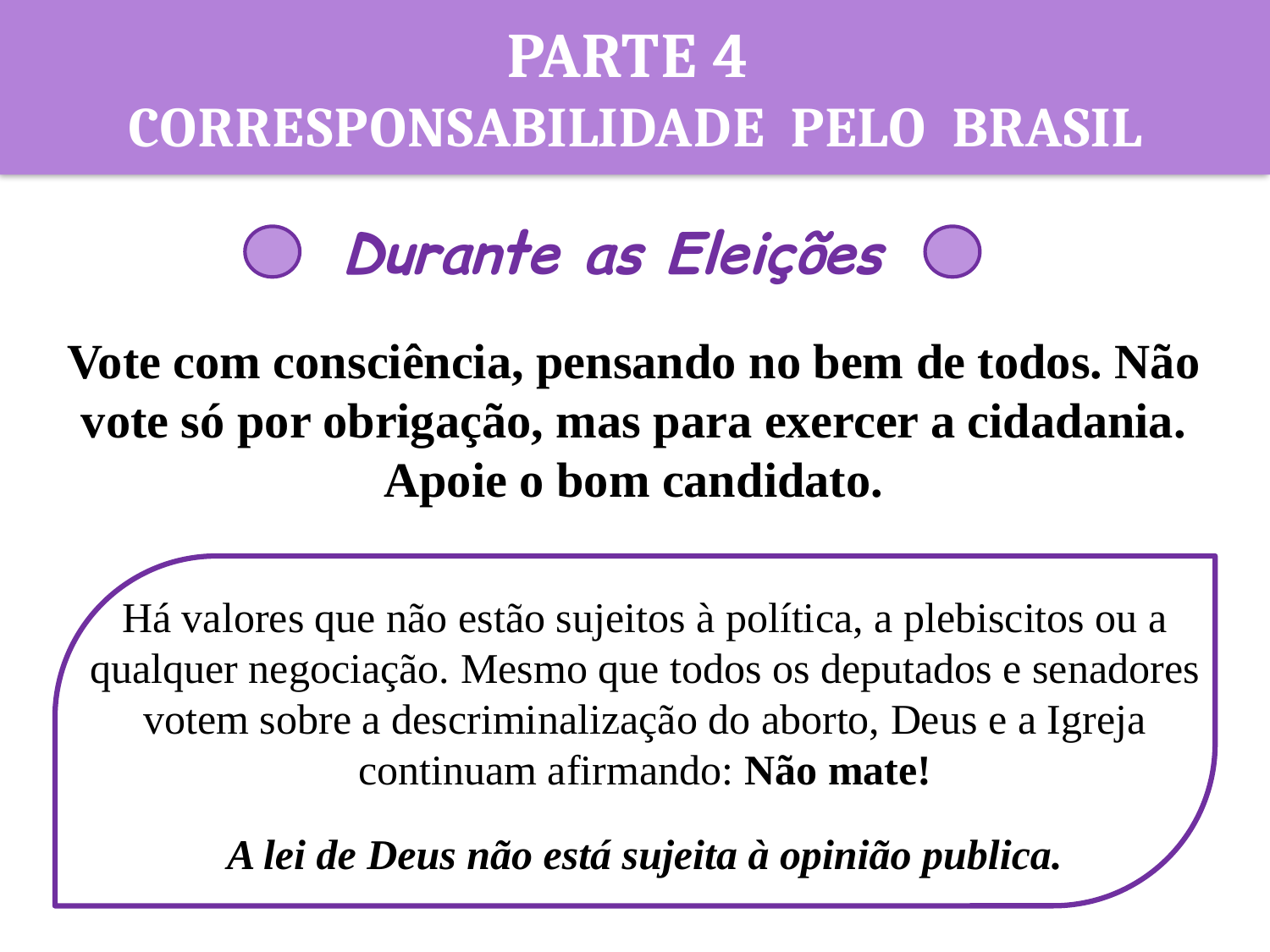

PARTE 4
CORRESPONSABILIDADE  PELO  BRASIL
Durante as Eleições

Vote com consciência, pensando no bem de todos. Não vote só por obrigação, mas para exercer a cidadania. Apoie o bom candidato.

Há valores que não estão sujeitos à política, a plebiscitos ou a qualquer negociação. Mesmo que todos os deputados e senadores votem sobre a descriminalização do aborto, Deus e a Igreja continuam afirmando: Não mate!

A lei de Deus não está sujeita à opinião publica.